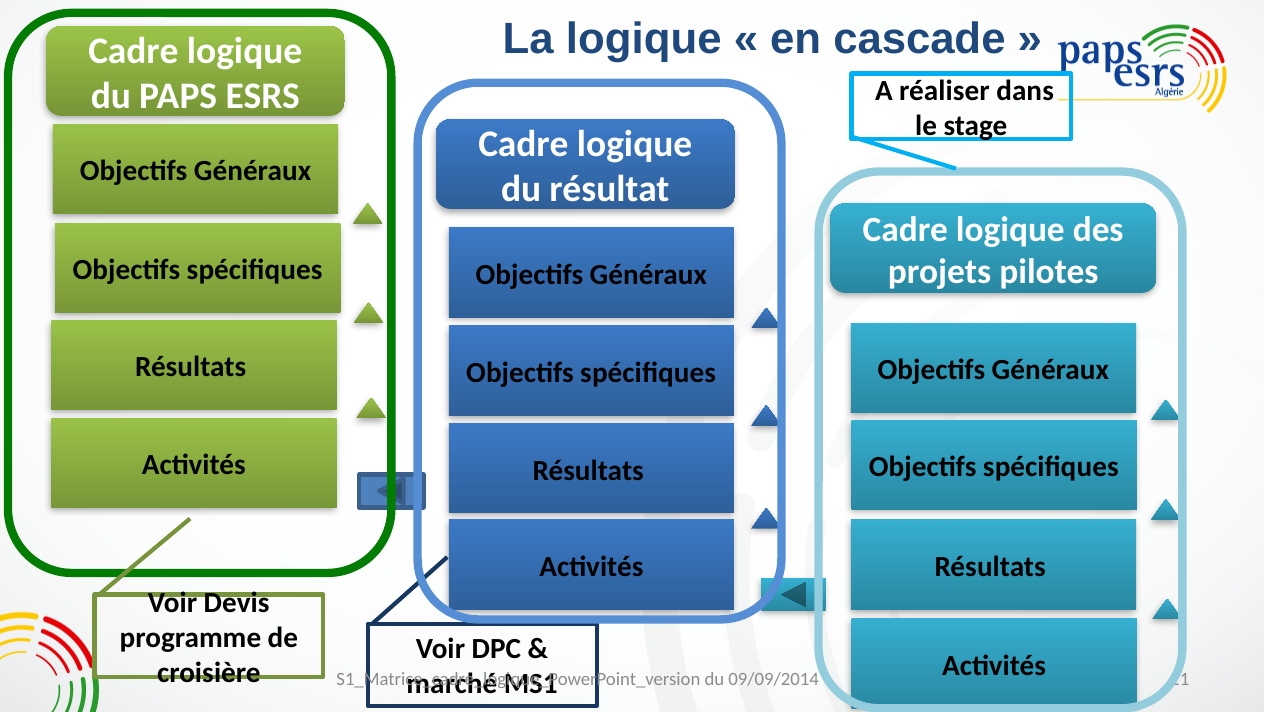

La logique « en cascade »

Cadre logique du PAPS ESRS
Objectifs Généraux
Objectifs spécifiques
Résultats
Activités

 A réaliser dans le stage

Cadre logique du résultat
Objectifs Généraux
Objectifs spécifiques
Résultats
Activités

Cadre logique des projets pilotes
Objectifs Généraux

Objectifs spécifiques

Résultats

Activités
Voir Devis programme de croisière
Voir DPC & marché MS1
S1_Matrice_cadre_logique_PowerPoint_version du 09/09/2014
21